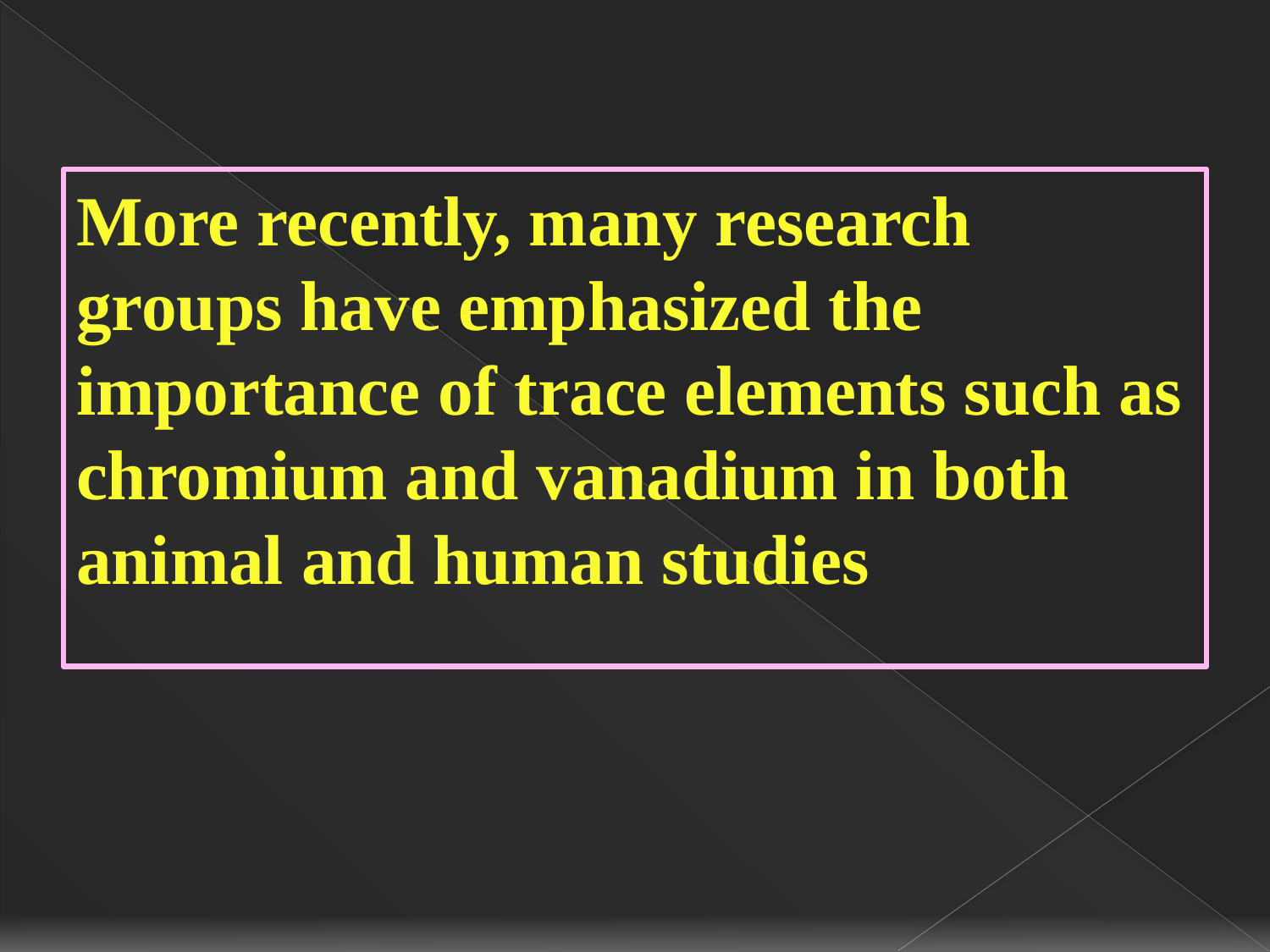

More recently, many research groups have emphasized the importance of trace elements such as chromium and vanadium in both animal and human studies